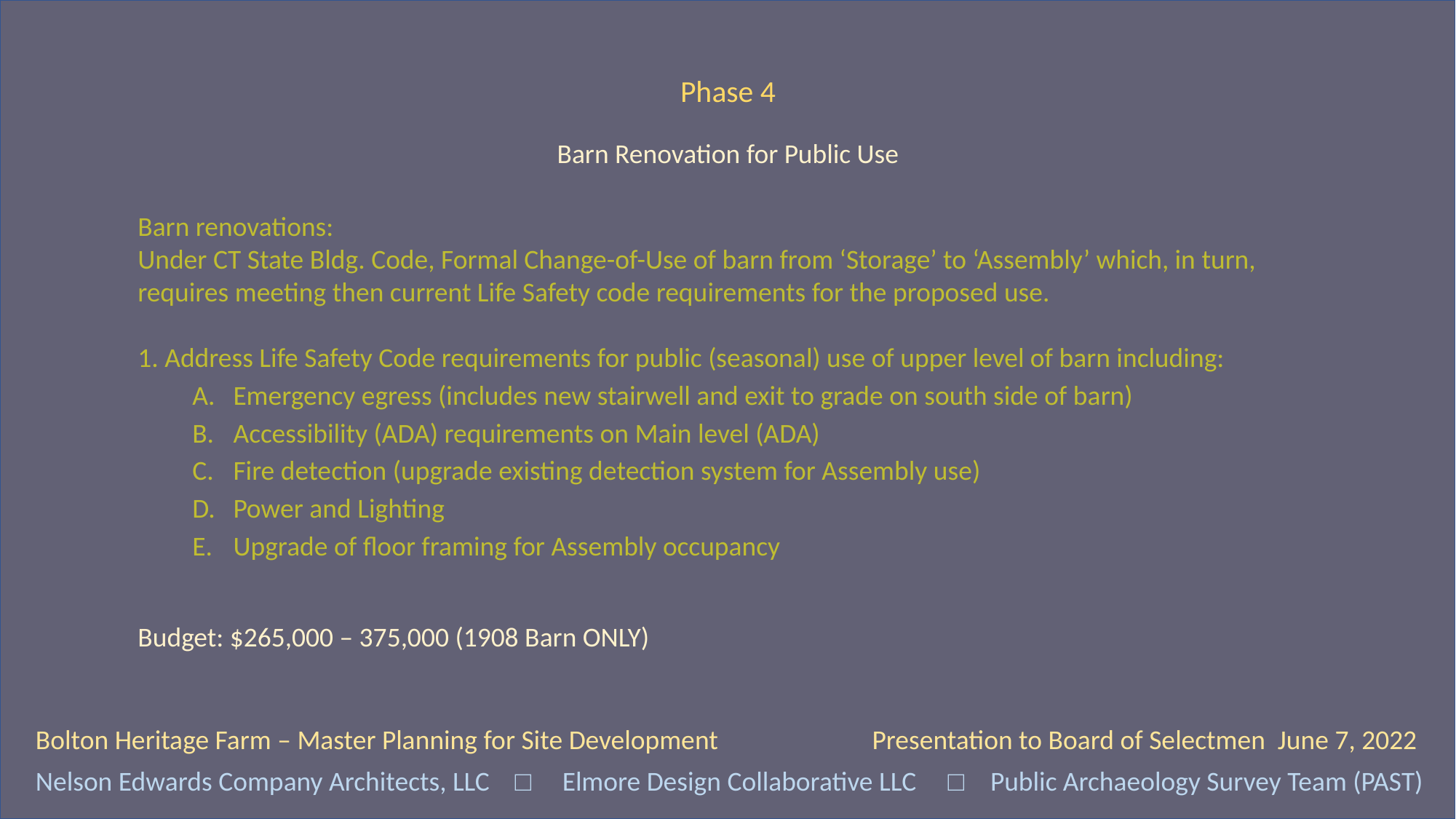

Phase 4

Barn Renovation for Public Use

Barn renovations:
Under CT State Bldg. Code, Formal Change-of-Use of barn from ‘Storage’ to ‘Assembly’ which, in turn, requires meeting then current Life Safety code requirements for the proposed use.

1. Address Life Safety Code requirements for public (seasonal) use of upper level of barn including:
Emergency egress (includes new stairwell and exit to grade on south side of barn)
Accessibility (ADA) requirements on Main level (ADA)
Fire detection (upgrade existing detection system for Assembly use)
Power and Lighting
Upgrade of floor framing for Assembly occupancy

Budget: $265,000 – 375,000 (1908 Barn ONLY)
Bolton Heritage Farm – Master Planning for Site Development                         Presentation to Board of Selectmen  June 7, 2022
Nelson Edwards Company Architects, LLC    □     Elmore Design Collaborative LLC     □    Public Archaeology Survey Team (PAST)